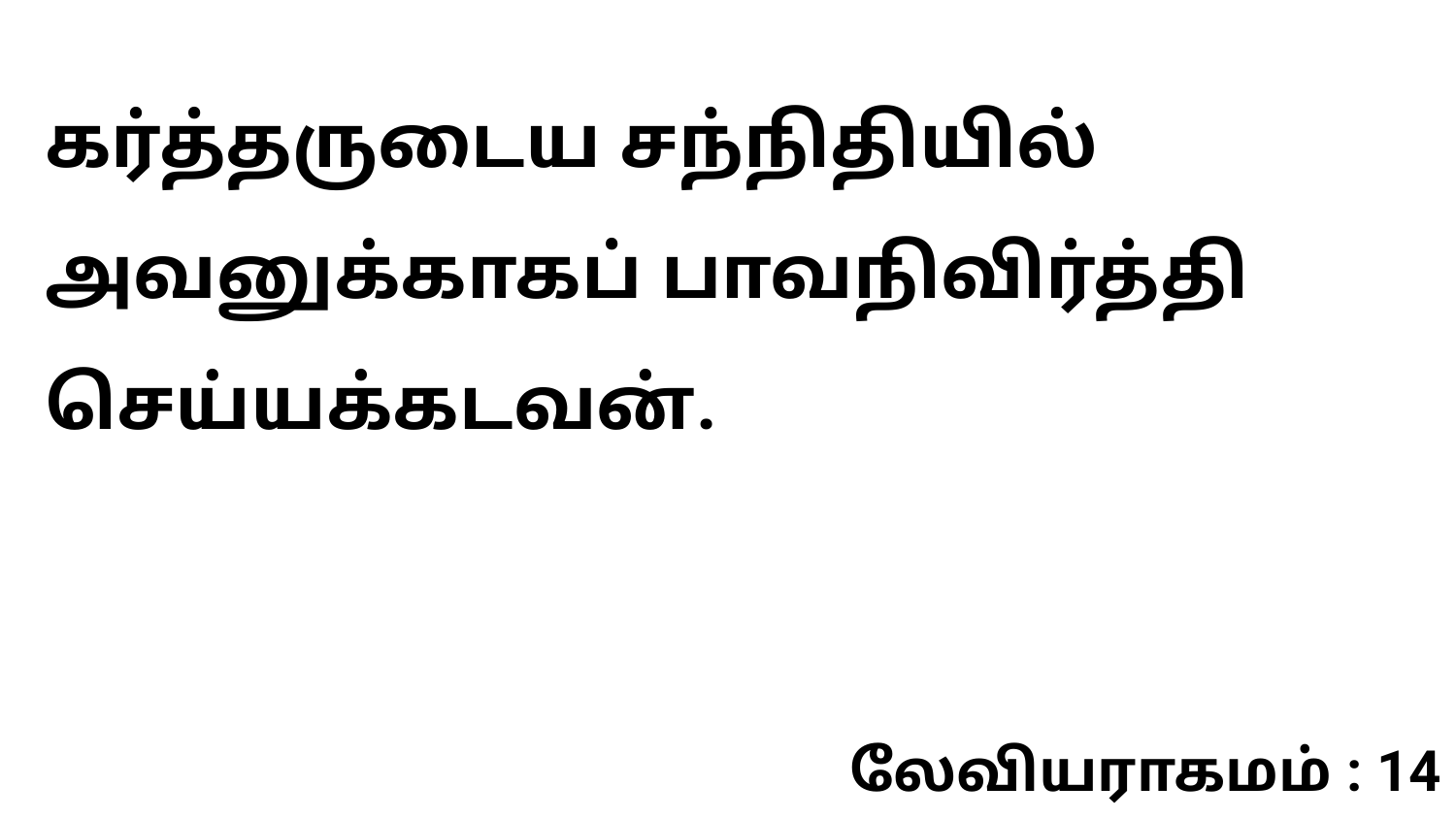

கர்த்தருடைய சந்நிதியில் அவனுக்காகப் பாவநிவிர்த்தி செய்யக்கடவன்.
லேவியராகமம் : 14